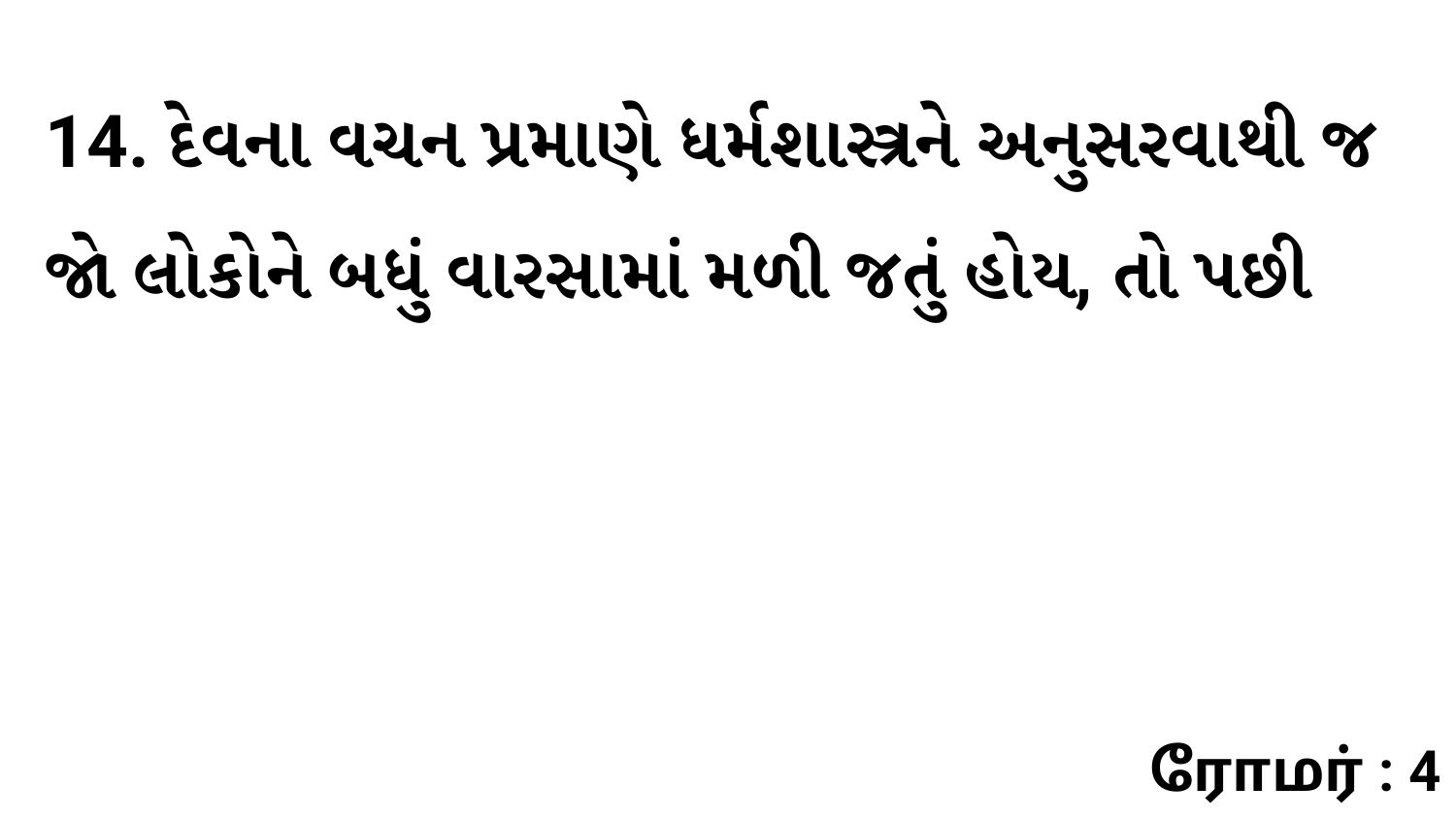

14. દેવના વચન પ્રમાણે ધર્મશાસ્ત્રને અનુસરવાથી જ જો લોકોને બધું વારસામાં મળી જતું હોય, તો પછી
ரோமர் : 4